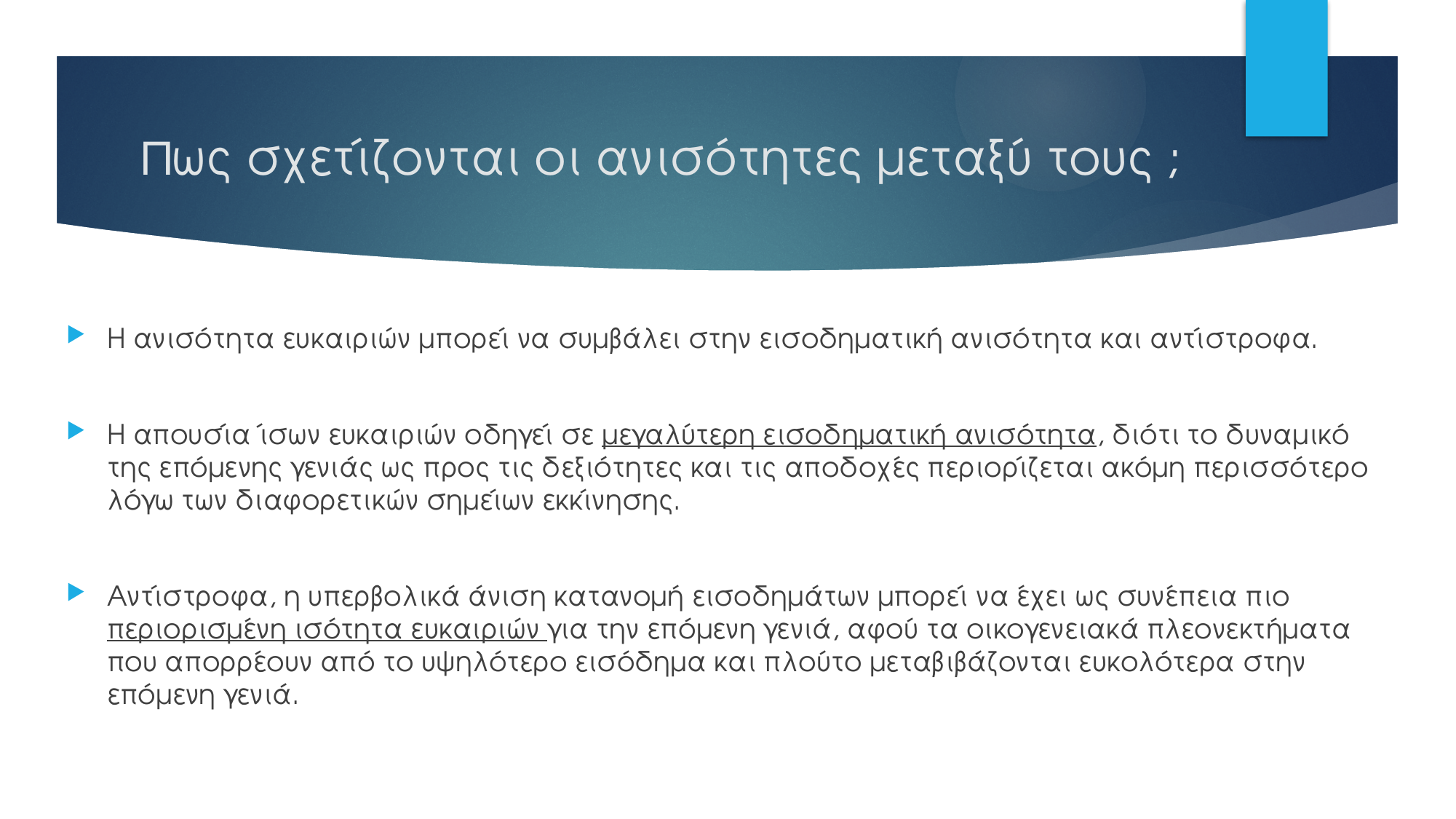

# Πως σχετίζονται οι ανισότητες μεταξύ τους ;
Η ανισότητα ευκαιριών μπορεί να συμβάλει στην εισοδηματική ανισότητα και αντίστροφα.

Η απουσία ίσων ευκαιριών οδηγεί σε μεγαλύτερη εισοδηματική ανισότητα, διότι το δυναμικό της επόμενης γενιάς ως προς τις δεξιότητες και τις αποδοχές περιορίζεται ακόμη περισσότερο λόγω των διαφορετικών σημείων εκκίνησης.

Αντίστροφα, η υπερβολικά άνιση κατανομή εισοδημάτων μπορεί να έχει ως συνέπεια πιο περιορισμένη ισότητα ευκαιριών για την επόμενη γενιά, αφού τα οικογενειακά πλεονεκτήματα που απορρέουν από το υψηλότερο εισόδημα και πλούτο μεταβιβάζονται ευκολότερα στην επόμενη γενιά.